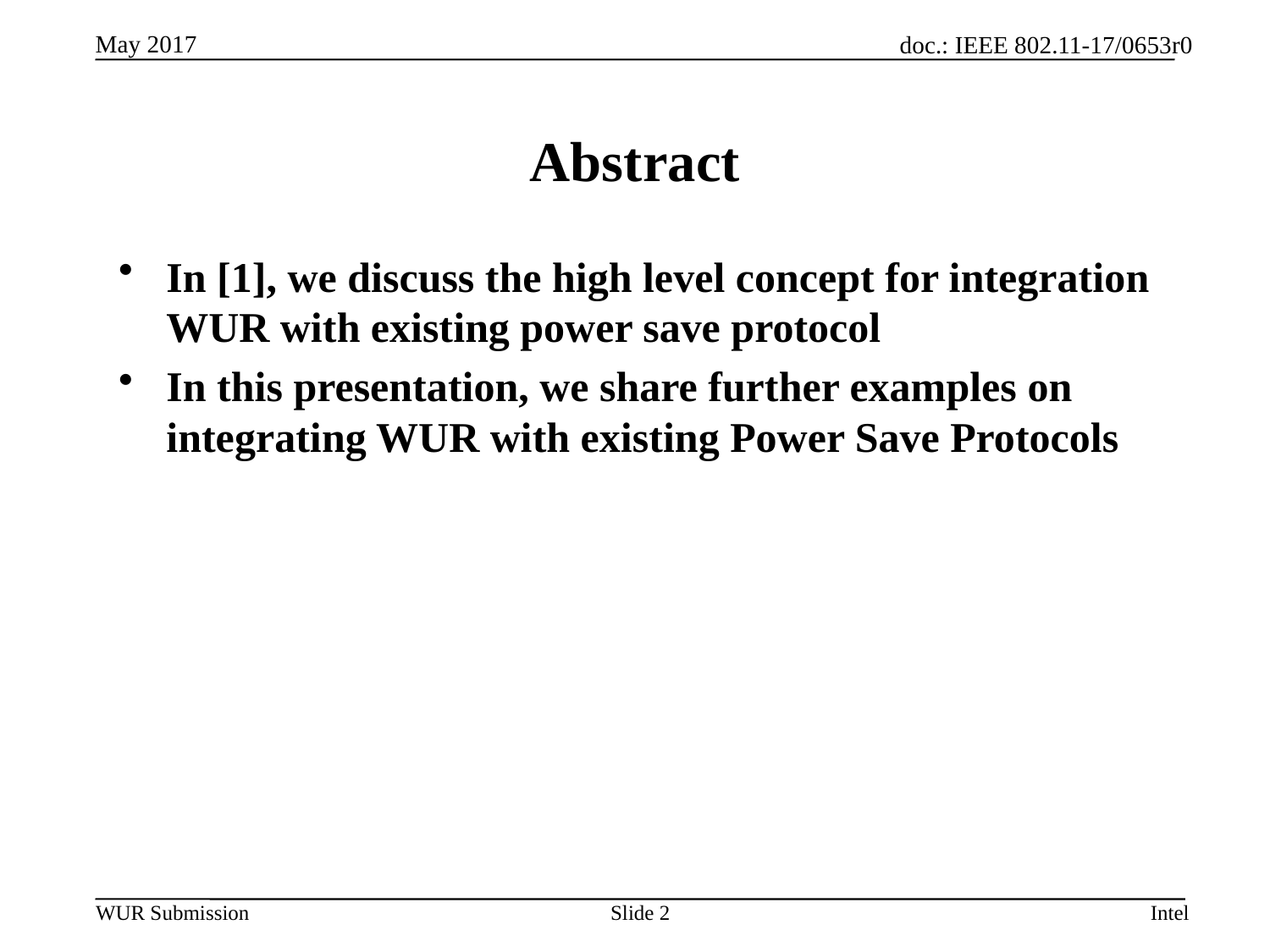

# Abstract
In [1], we discuss the high level concept for integration WUR with existing power save protocol
In this presentation, we share further examples on integrating WUR with existing Power Save Protocols
Slide 2
Intel